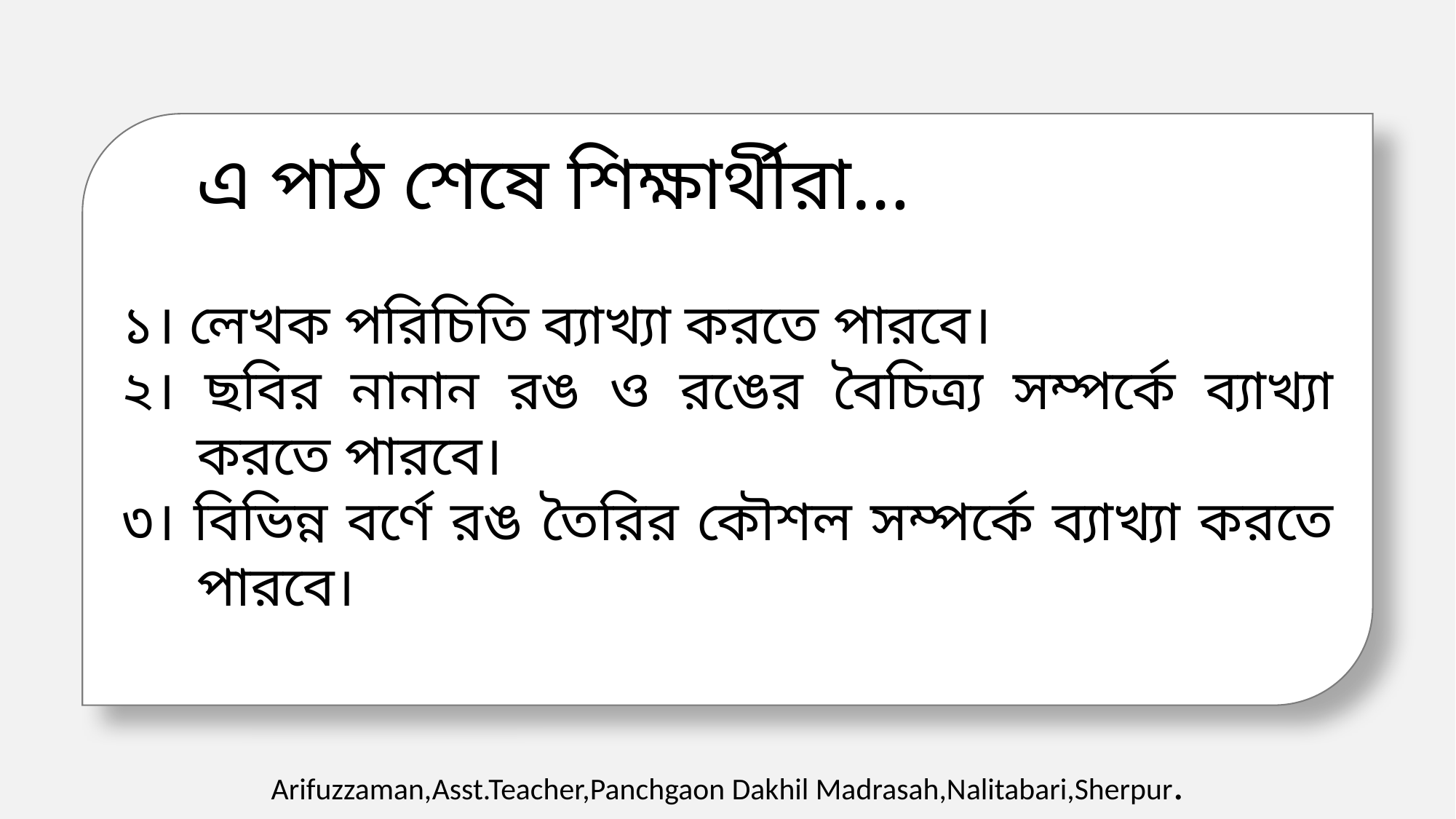

এ পাঠ শেষে শিক্ষার্থীরা…

১। লেখক পরিচিতি ব্যাখ্যা করতে পারবে।
২। ছবির নানান রঙ ও রঙের বৈচিত্র্য সম্পর্কে ব্যাখ্যা করতে পারবে।
৩। বিভিন্ন বর্ণে রঙ তৈরির কৌশল সম্পর্কে ব্যাখ্যা করতে পারবে।